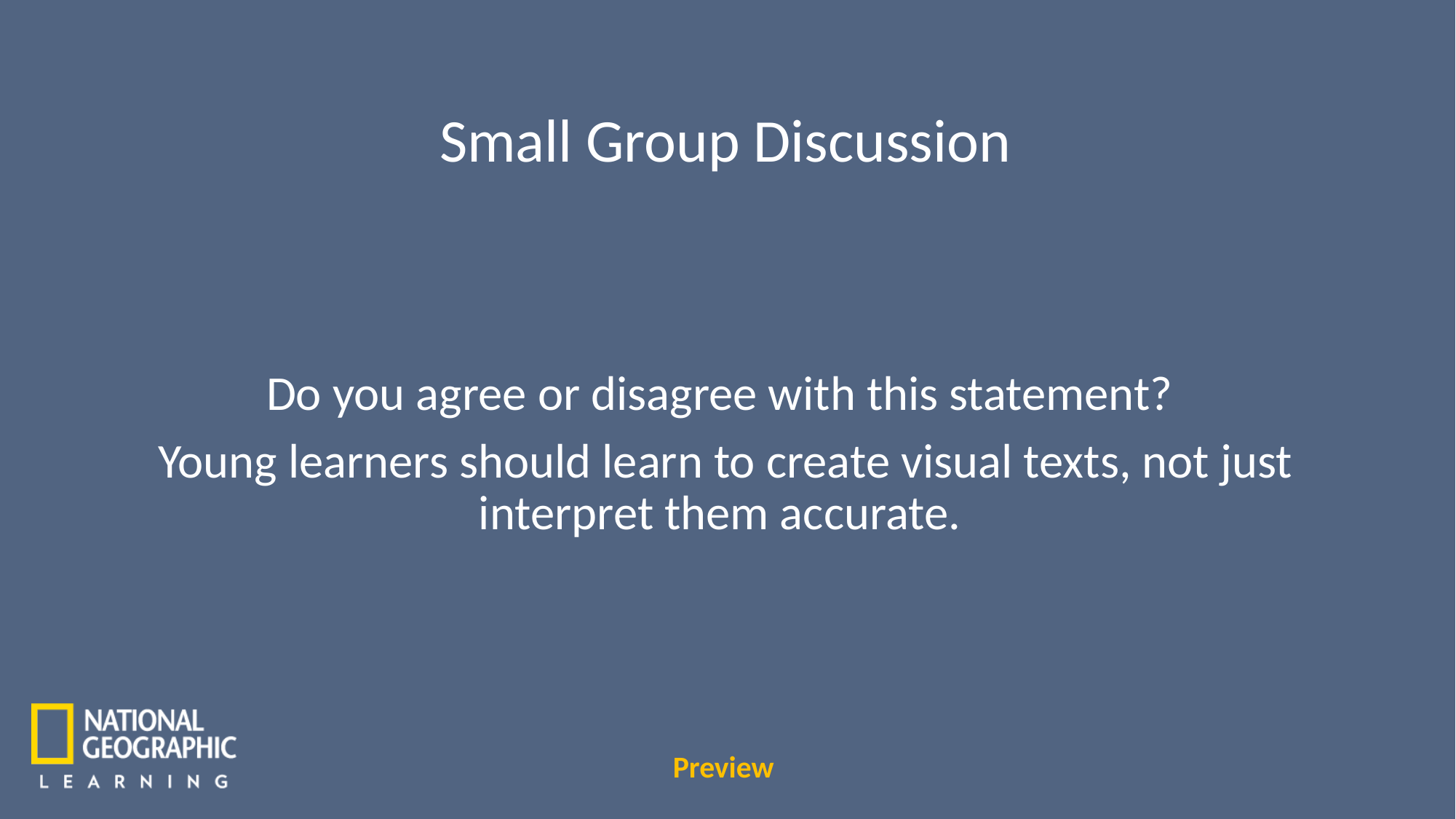

Small Group Discussion

Do you agree or disagree with this statement?
Young learners should learn to create visual texts, not just interpret them accurate.